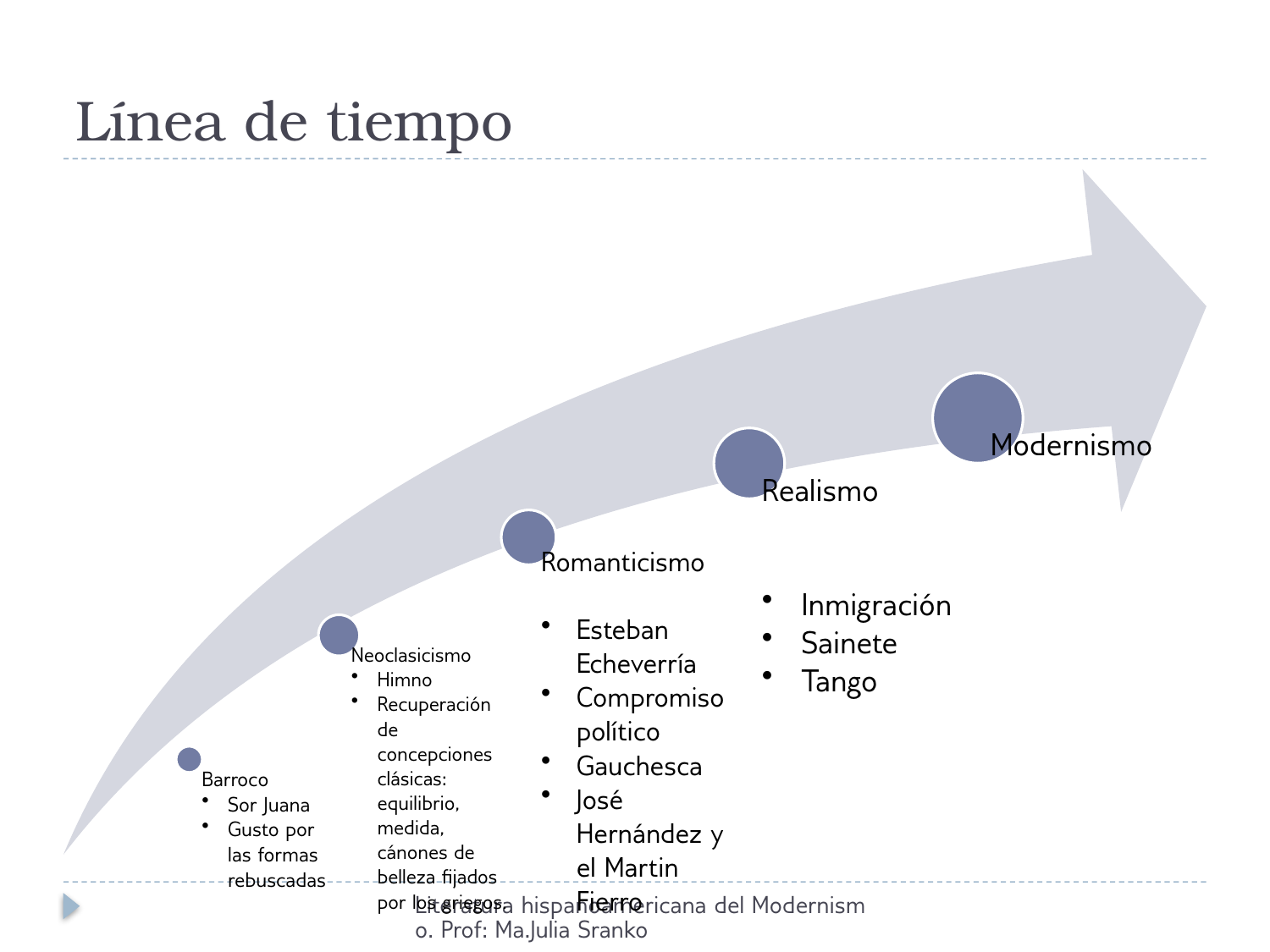

# Línea de tiempo
Barroco
Sor Juana
Gusto por las formas rebuscadas
Neoclasicismo
Himno
Romanticismo
Modernismo
Realismo
Gauchesca
Inmigración
Sainete
Tango
Literatura hispanoamericana del Modernismo. Prof: Ma.Julia Sranko